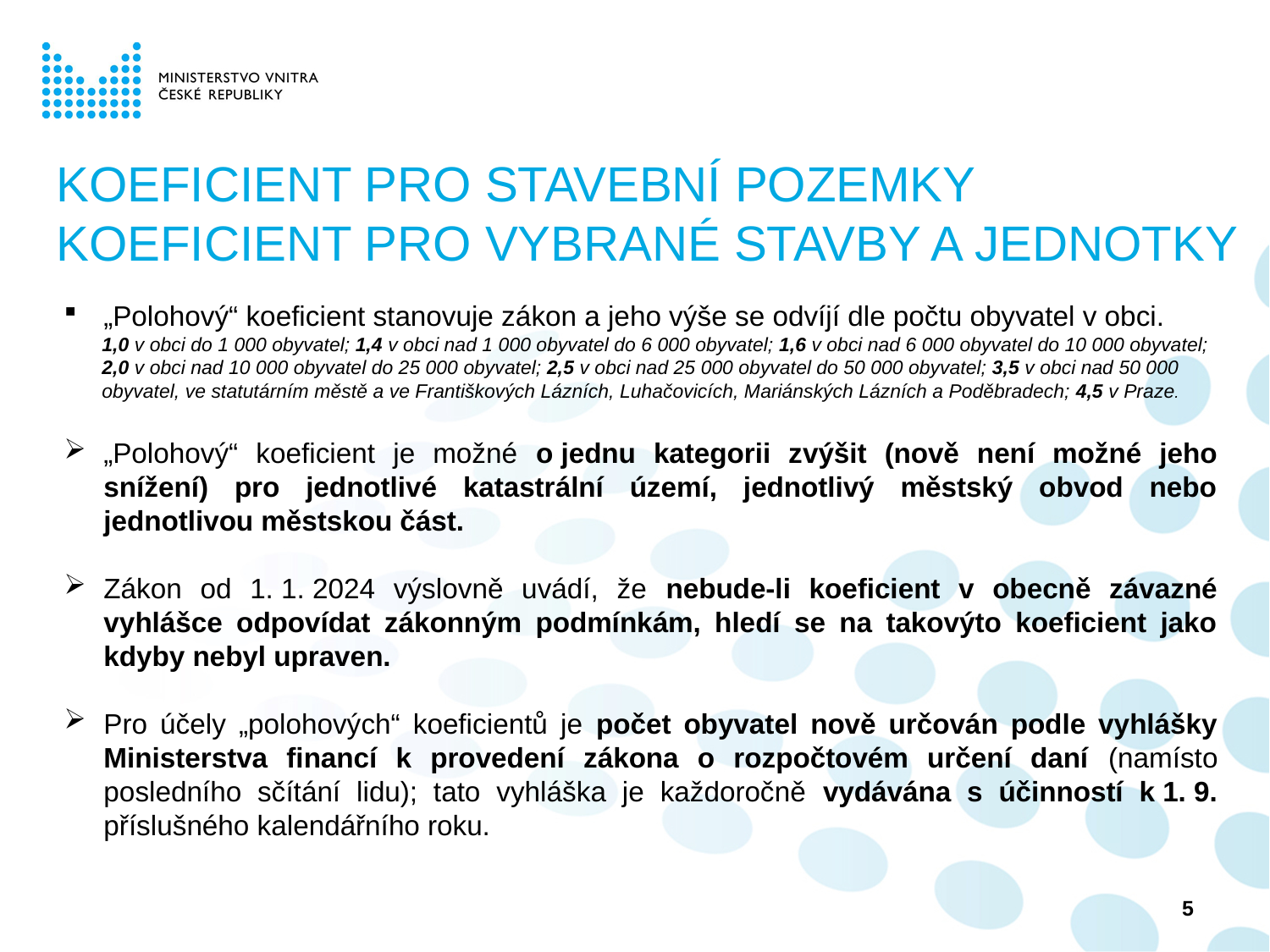

# KOEFICIENT PRO STAVEBNÍ POZEMKY KOEFICIENT PRO VYBRANÉ STAVBY A JEDNOTKY
„Polohový“ koeficient stanovuje zákon a jeho výše se odvíjí dle počtu obyvatel v obci.
1,0 v obci do 1 000 obyvatel; 1,4 v obci nad 1 000 obyvatel do 6 000 obyvatel; 1,6 v obci nad 6 000 obyvatel do 10 000 obyvatel; 2,0 v obci nad 10 000 obyvatel do 25 000 obyvatel; 2,5 v obci nad 25 000 obyvatel do 50 000 obyvatel; 3,5 v obci nad 50 000 obyvatel, ve statutárním městě a ve Františkových Lázních, Luhačovicích, Mariánských Lázních a Poděbradech; 4,5 v Praze.

„Polohový“ koeficient je možné o jednu kategorii zvýšit (nově není možné jeho snížení) pro jednotlivé katastrální území, jednotlivý městský obvod nebo jednotlivou městskou část.

Zákon od 1. 1. 2024 výslovně uvádí, že nebude-li koeficient v obecně závazné vyhlášce odpovídat zákonným podmínkám, hledí se na takovýto koeficient jako kdyby nebyl upraven.

Pro účely „polohových“ koeficientů je počet obyvatel nově určován podle vyhlášky Ministerstva financí k provedení zákona o rozpočtovém určení daní (namísto posledního sčítání lidu); tato vyhláška je každoročně vydávána s účinností k 1. 9. příslušného kalendářního roku.

5